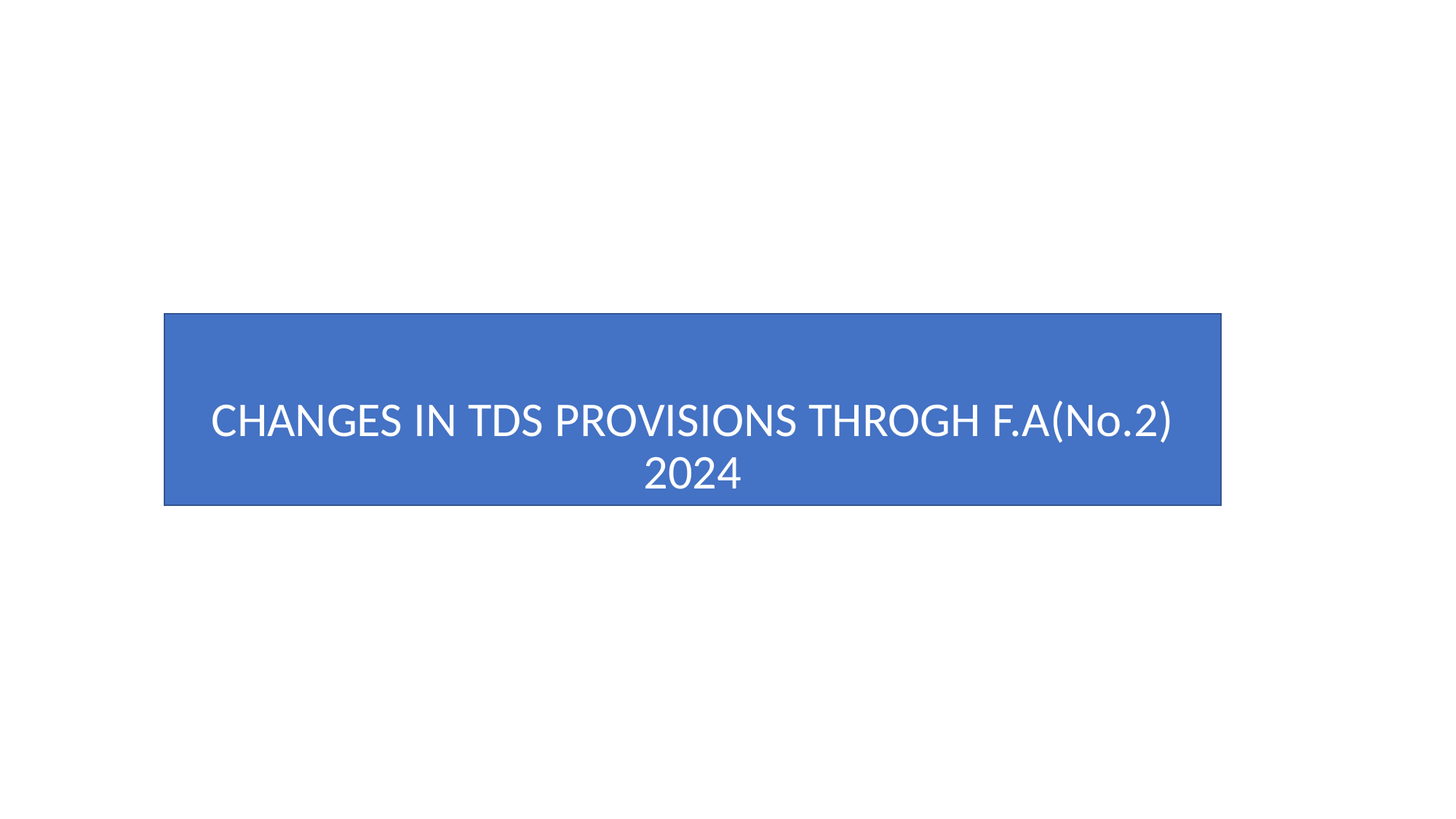

# CHANGES IN TDS PROVISIONS THROGH F.A(No.2) 2024